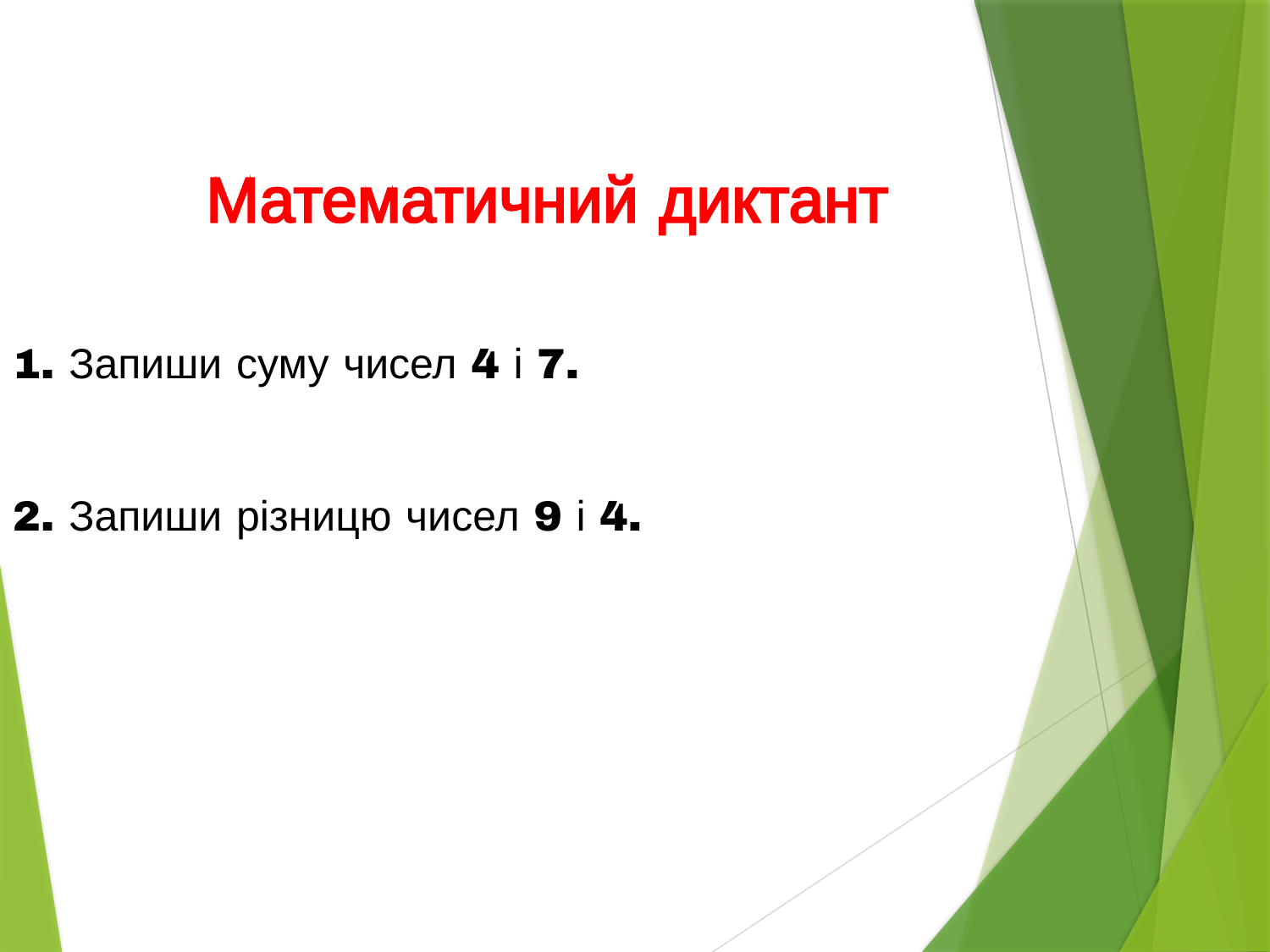

Математичний диктант
1. Запиши суму чисел 4 і 7.
2. Запиши різницю чисел 9 і 4.